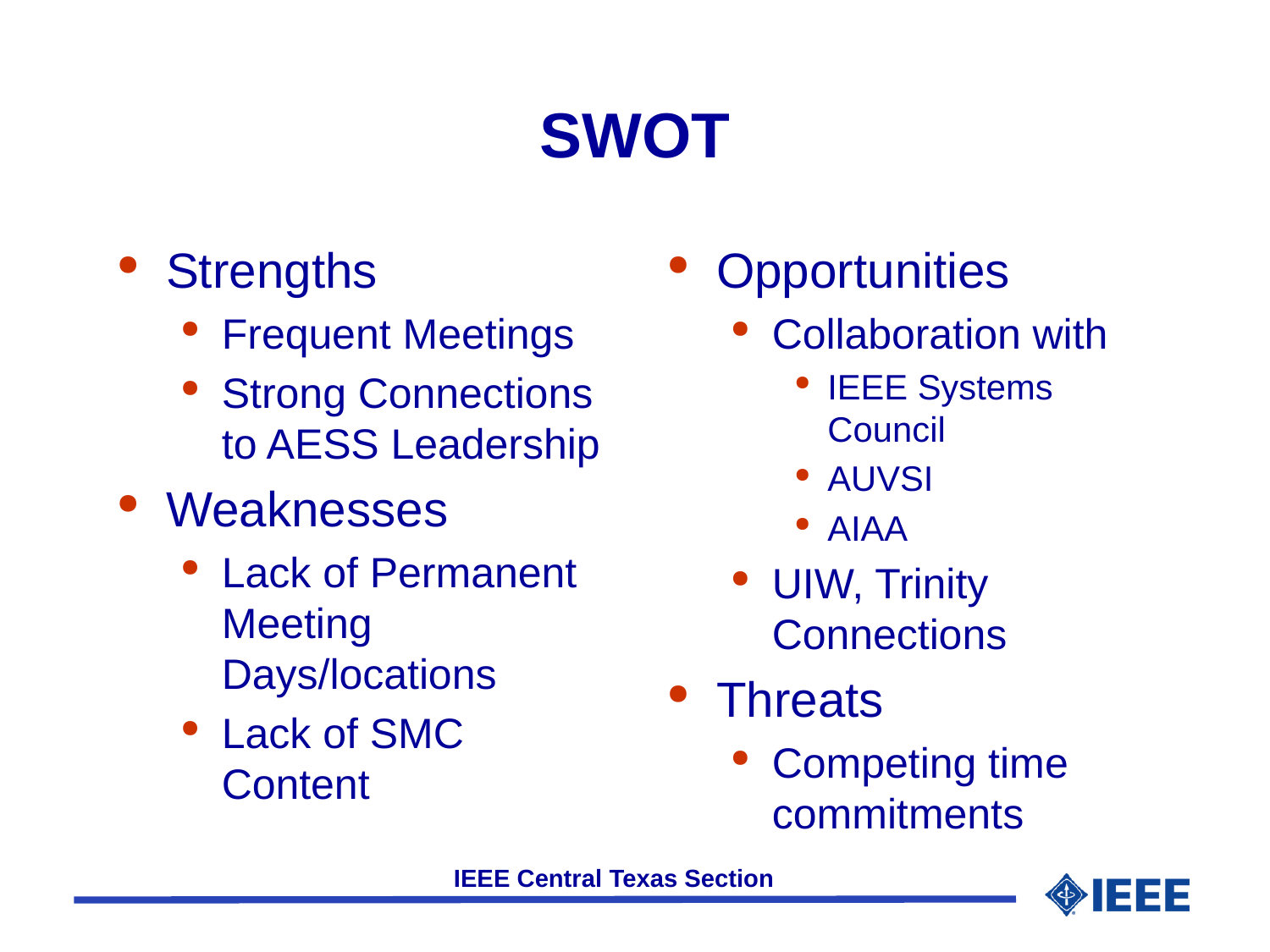

# SWOT
Strengths
Frequent Meetings
Strong Connections to AESS Leadership
Weaknesses
Lack of Permanent Meeting Days/locations
Lack of SMC Content
Opportunities
Collaboration with
IEEE Systems Council
AUVSI
AIAA
UIW, Trinity Connections
Threats
Competing time commitments